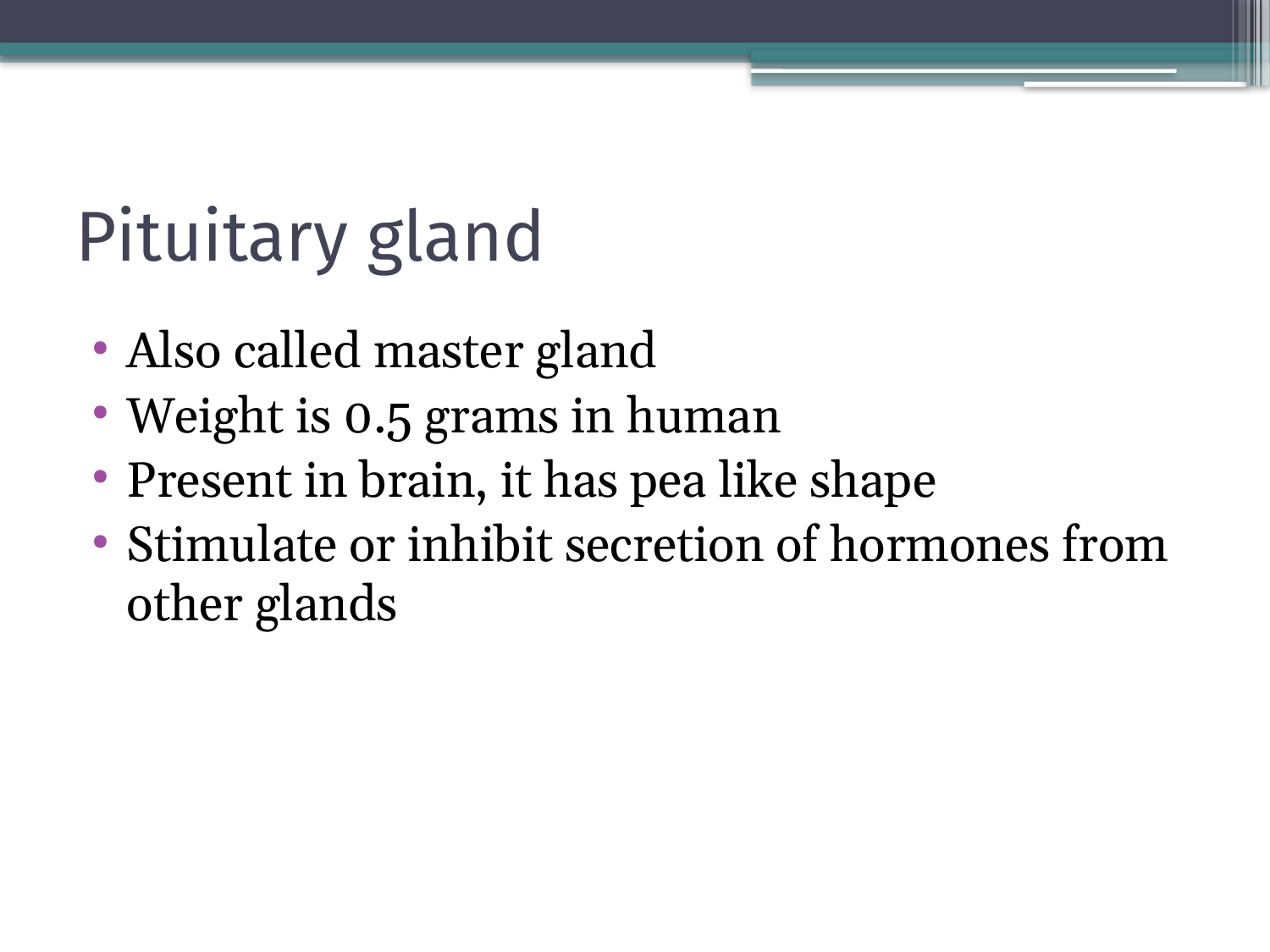

# Pituitary gland
Also called master gland
Weight is 0.5 grams in human
Present in brain, it has pea like shape
Stimulate or inhibit secretion of hormones from other glands